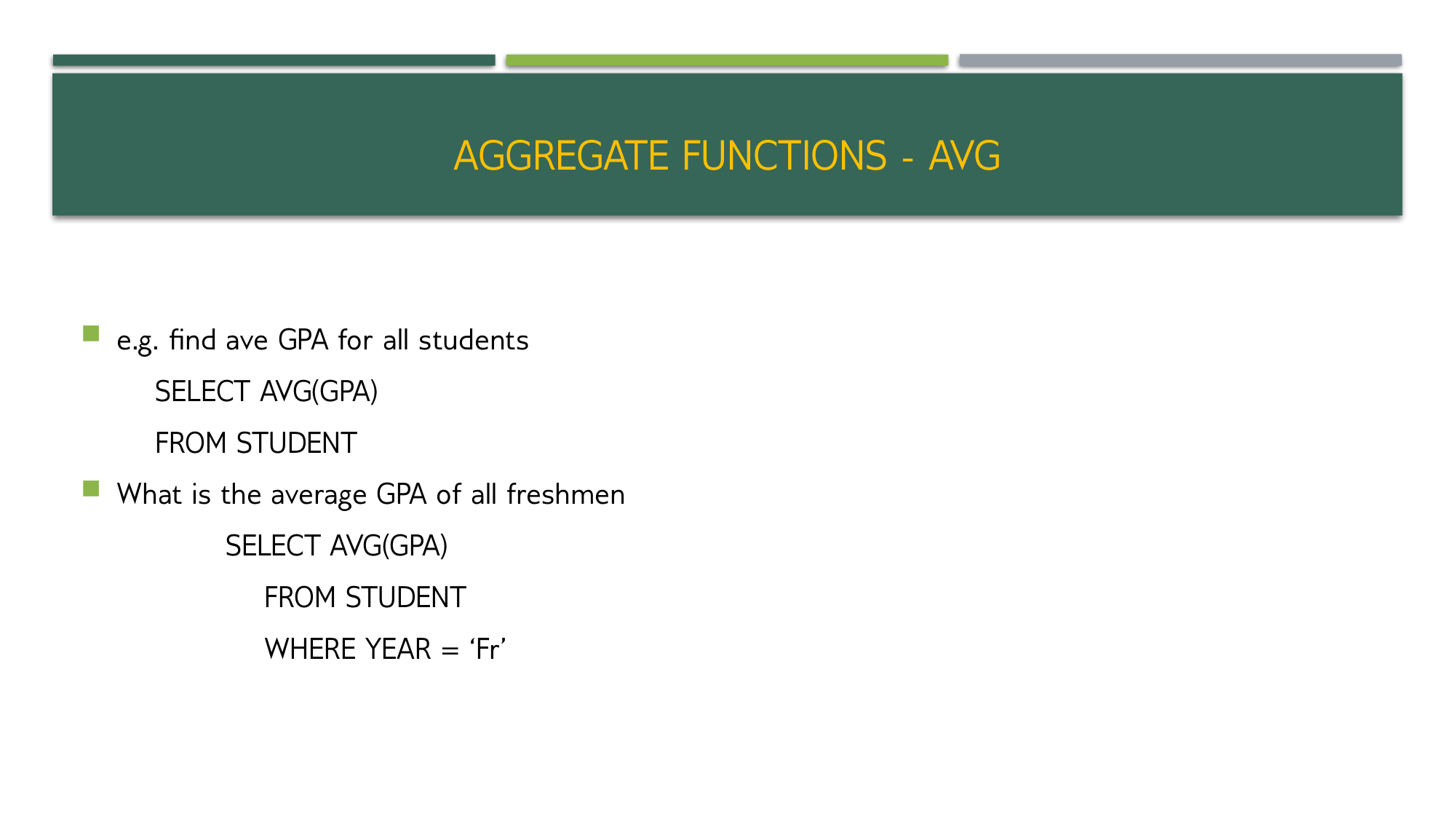

# Aggregate Functions - AVG
e.g. find ave GPA for all students
	SELECT AVG(GPA)
	FROM STUDENT
What is the average GPA of all freshmen
		SELECT AVG(GPA)
		FROM STUDENT
		WHERE YEAR = ‘Fr’